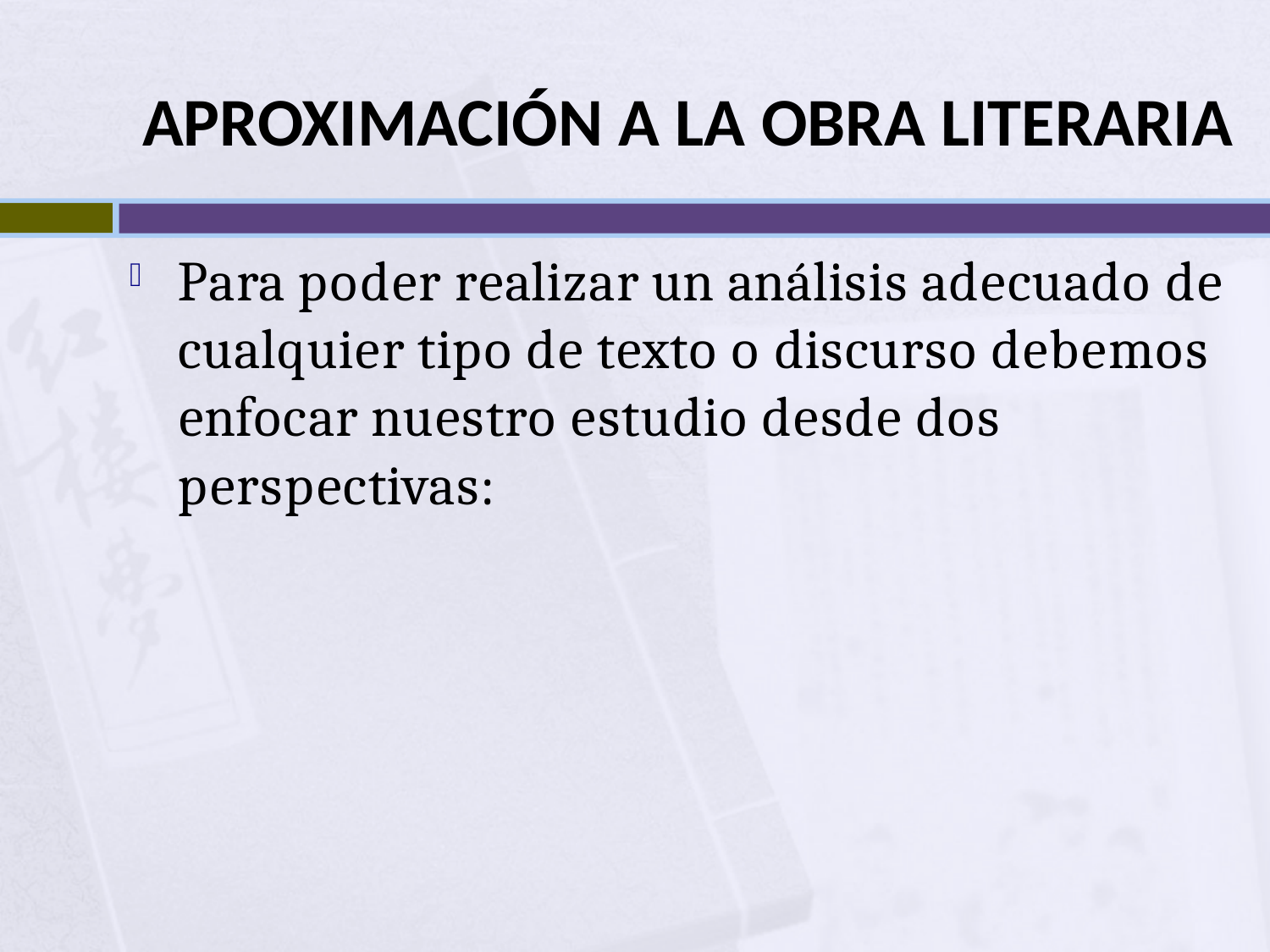

# APROXIMACIÓN A LA OBRA LITERARIA
Para poder realizar un análisis adecuado de cualquier tipo de texto o discurso debemos enfocar nuestro estudio desde dos perspectivas: